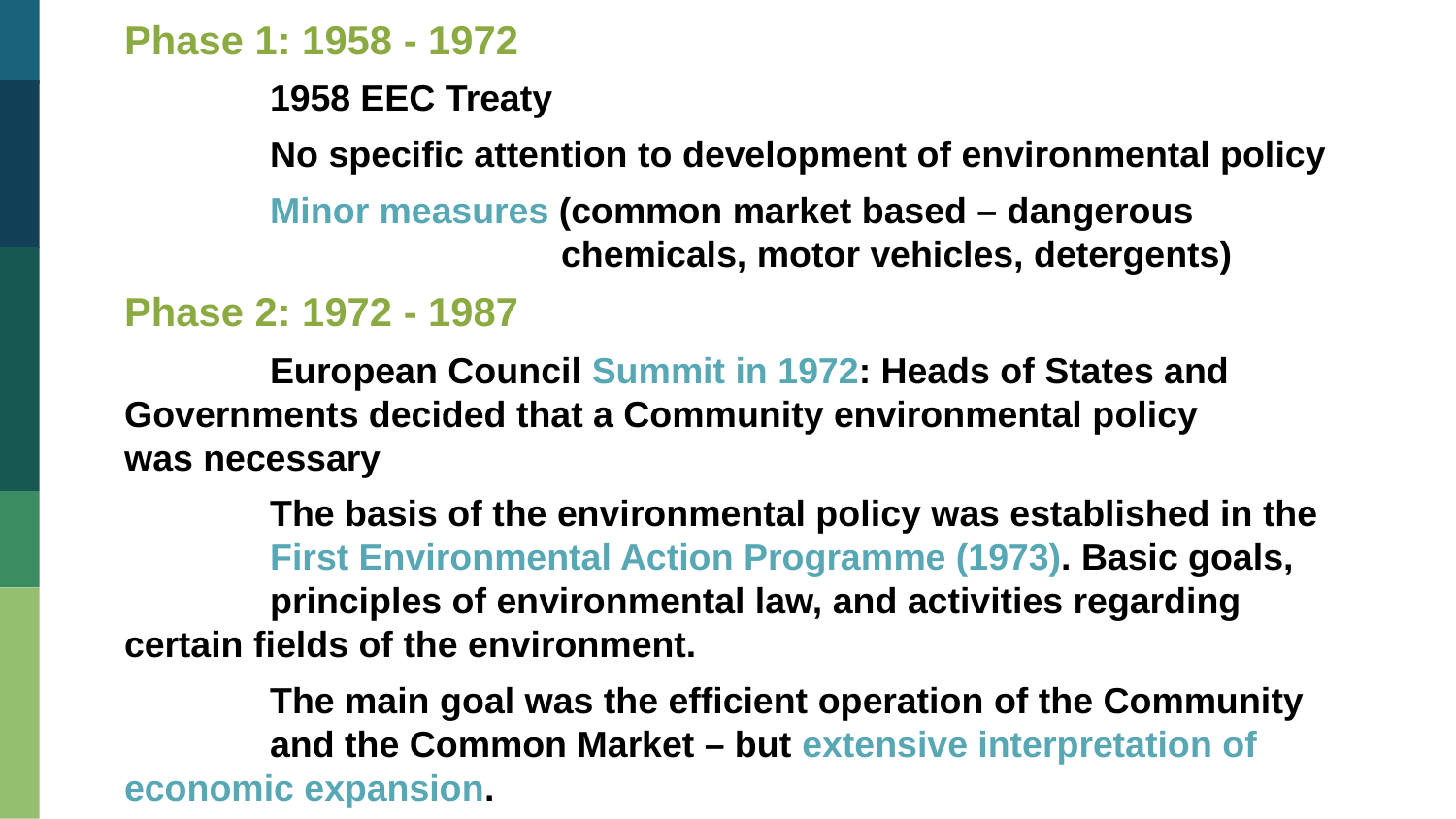

Phase 1: 1958 - 1972
	1958 EEC Treaty
	No specific attention to development of environmental policy
	Minor measures (common market based – dangerous 				chemicals, motor vehicles, detergents)
Phase 2: 1972 - 1987
	European Council Summit in 1972: Heads of States and 	Governments decided that a Community environmental policy 	was necessary
	The basis of the environmental policy was established in the 	First Environmental Action Programme (1973). Basic goals, 	principles of environmental law, and activities regarding 	certain fields of the environment.
	The main goal was the efficient operation of the Community 	and the Common Market – but extensive interpretation of 	economic expansion.